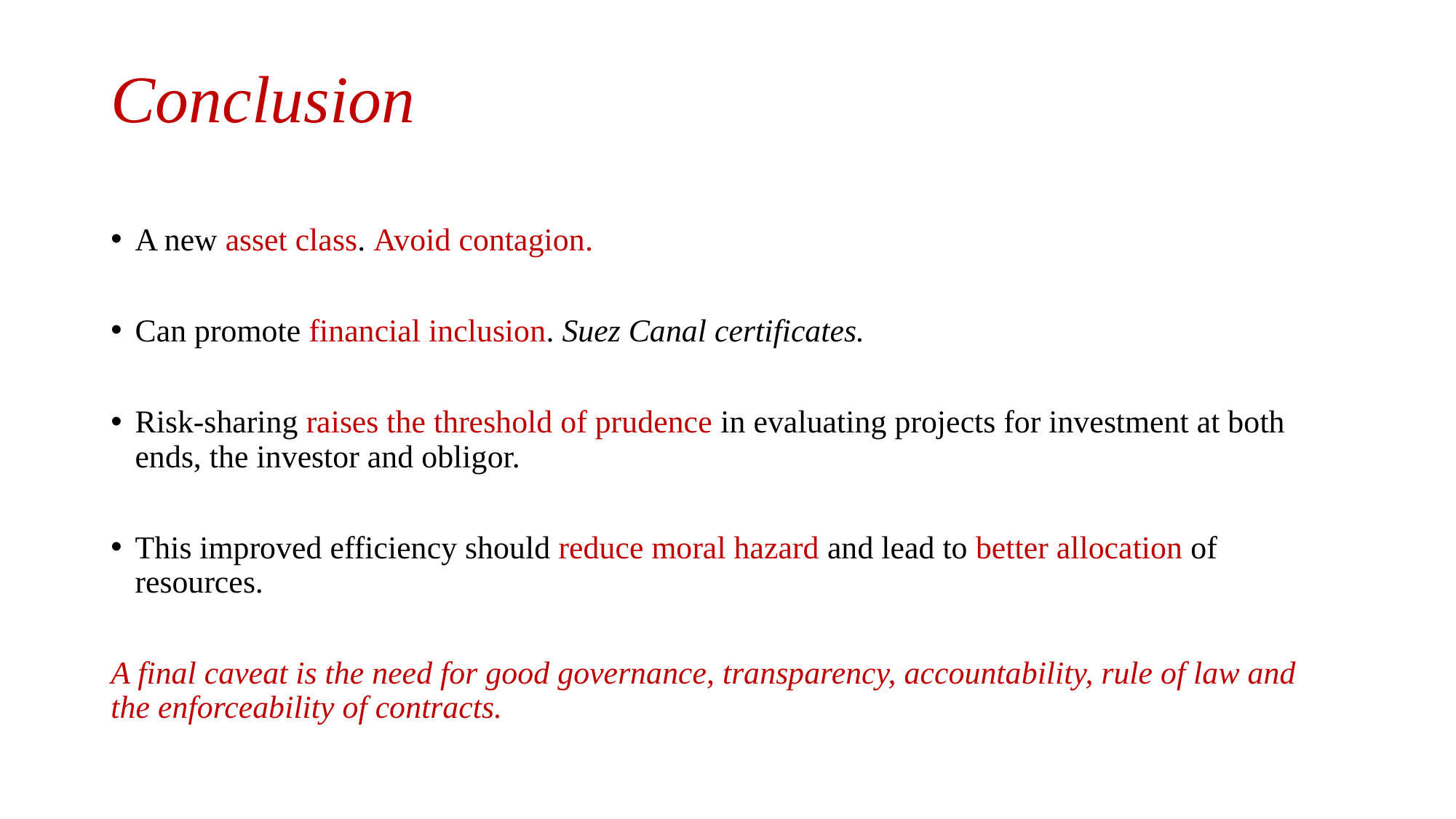

# Conclusion

A new asset class. Avoid contagion.

Can promote financial inclusion. Suez Canal certificates.

Risk-sharing raises the threshold of prudence in evaluating projects for investment at both ends, the investor and obligor.

This improved efficiency should reduce moral hazard and lead to better allocation of resources.

A final caveat is the need for good governance, transparency, accountability, rule of law and the enforceability of contracts.